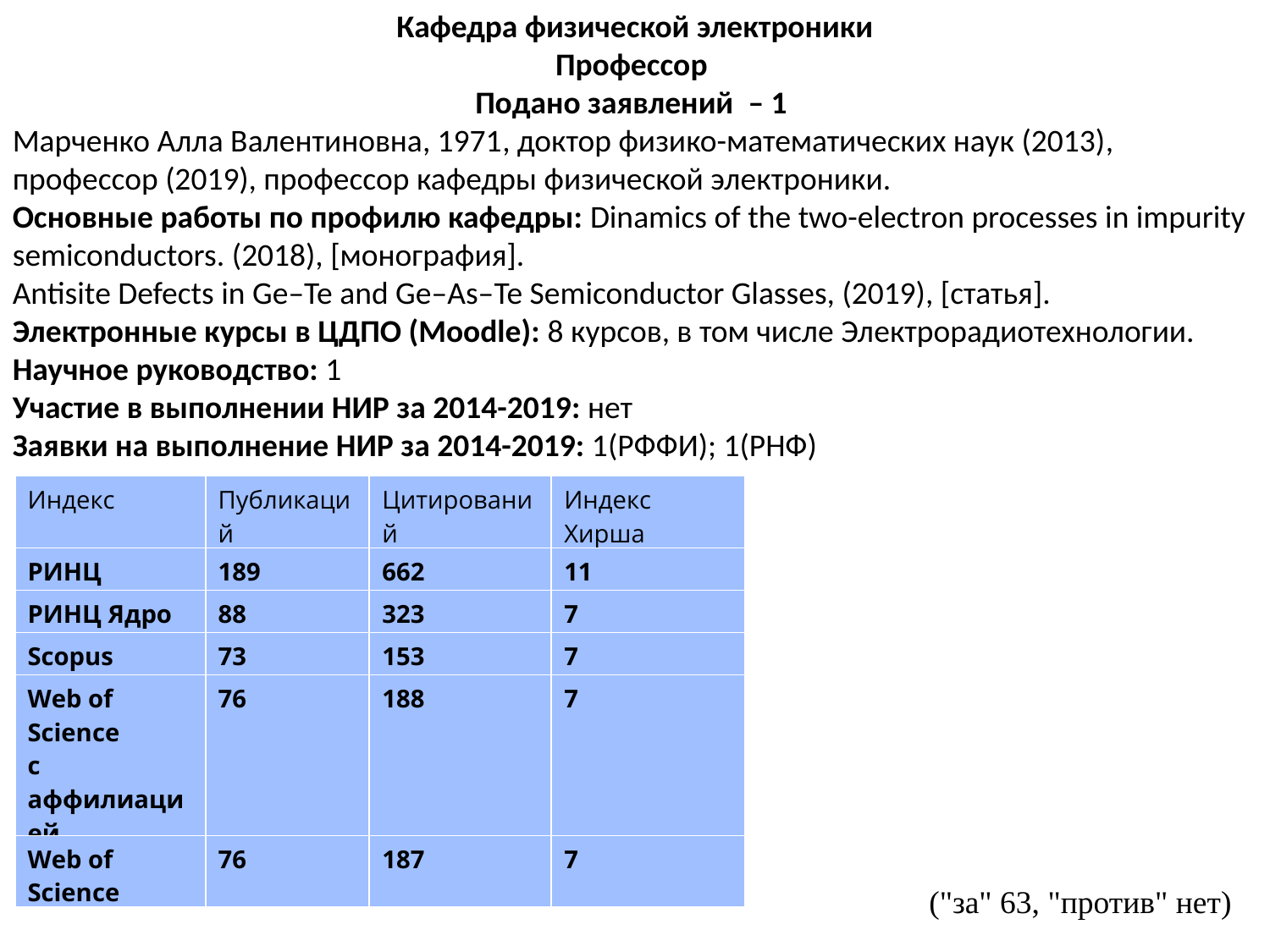

Кафедра физической электроники
Профессор
Подано заявлений  – 1
Марченко Алла Валентиновна, 1971​, доктор физико-математических наук (2013)​, профессор (2019), профессор кафедры физической электроники.
Основные работы по профилю кафедры: Dinamics of the two-electron processes in impurity semiconductors. (2018), [монография].
Antisite Defects in Ge–Te and Ge–As–Te Semiconductor Glasses, (2019), [cтатья].
Электронные курсы в ЦДПО (Moodle): 8 курсов, в том числе Электрорадиотехнологии. ​
Научное руководство: 1
Участие в выполнении НИР за 2014-2019: ​нет
Заявки на выполнение НИР за 2014-2019: 1(РФФИ); 1(РНФ)​

| Индекс | Публикаций | Цитирований | Индекс Хирша |
| --- | --- | --- | --- |
| РИНЦ | 189 | 662 | 11 |
| РИНЦ Ядро | 88 | 323 | 7 |
| Scopus | 73 | 153 | 7 |
| Web of Science c аффилиацией | 76 | 188 | 7 |
| Web of Science | 76 | 187 | 7 |
("за" 63, "против" нет)